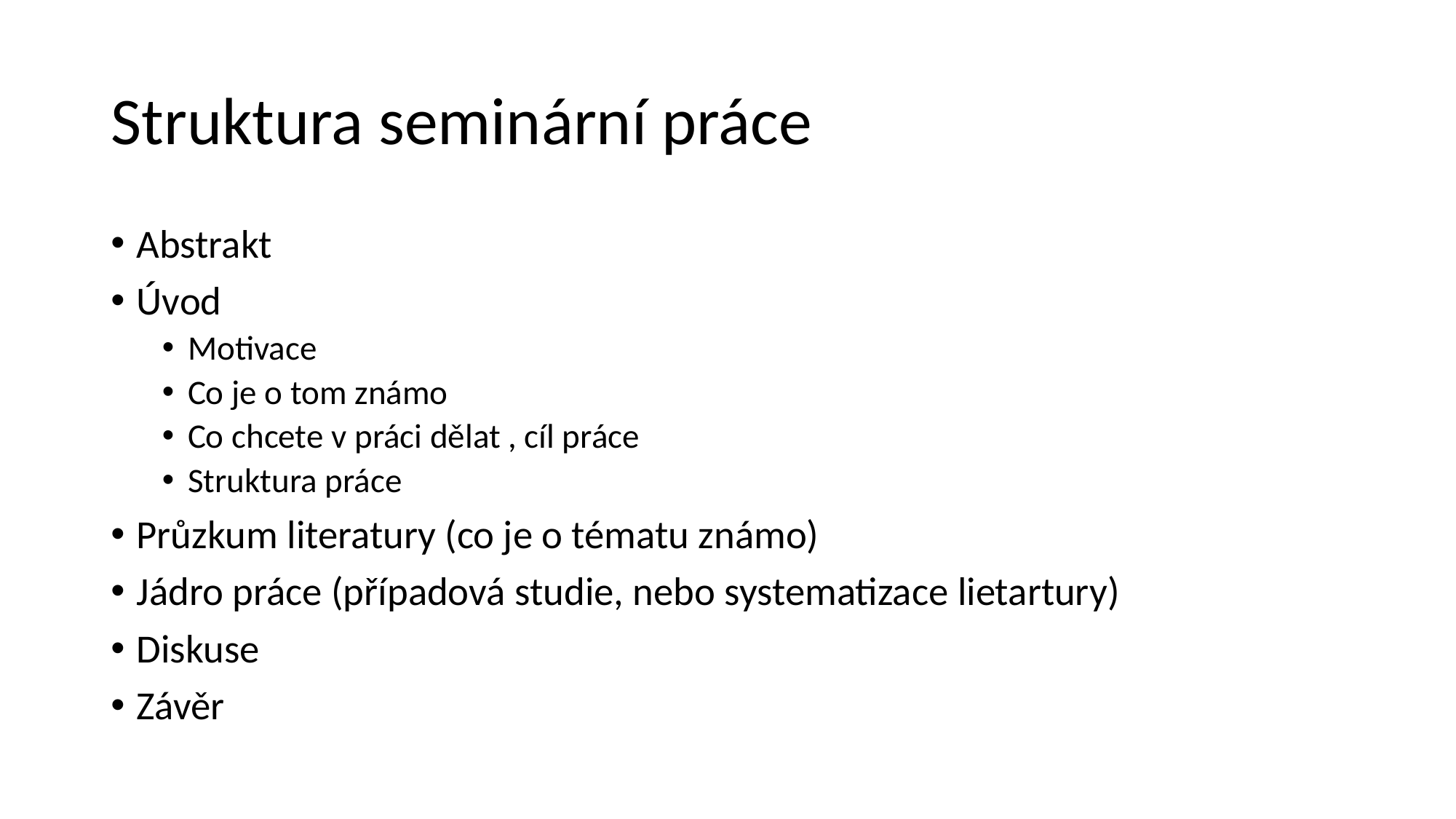

# Struktura seminární práce
Abstrakt
Úvod
Motivace
Co je o tom známo
Co chcete v práci dělat , cíl práce
Struktura práce
Průzkum literatury (co je o tématu známo)
Jádro práce (případová studie, nebo systematizace lietartury)
Diskuse
Závěr